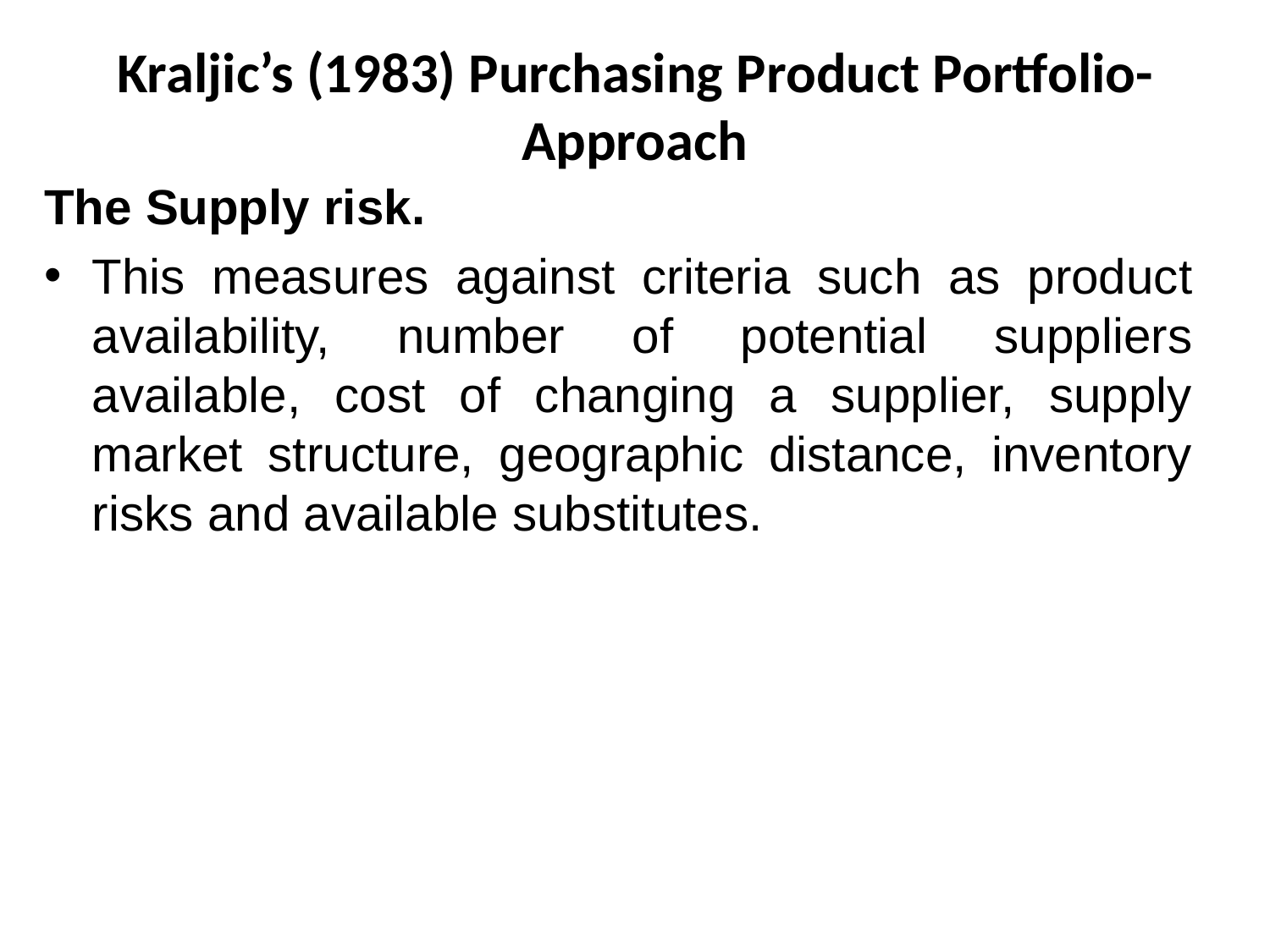

# Kraljic’s (1983) Purchasing Product Portfolio-Approach
The Supply risk.
This measures against criteria such as product availability, number of potential suppliers available, cost of changing a supplier, supply market structure, geographic distance, inventory risks and available substitutes.